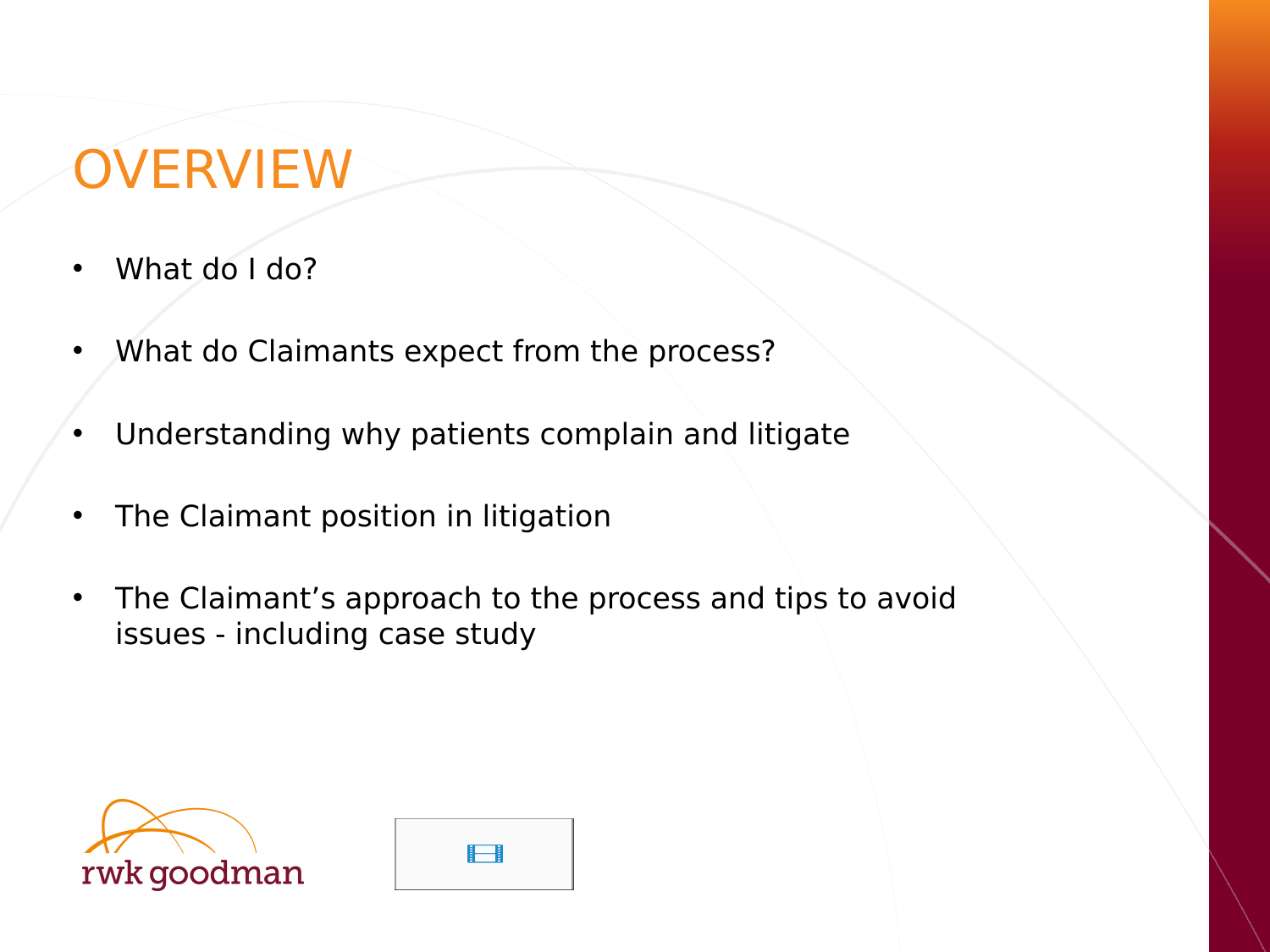

OVERVIEW

What do I do?

What do Claimants expect from the process?

Understanding why patients complain and litigate

The Claimant position in litigation

The Claimant’s approach to the process and tips to avoid issues - including case study